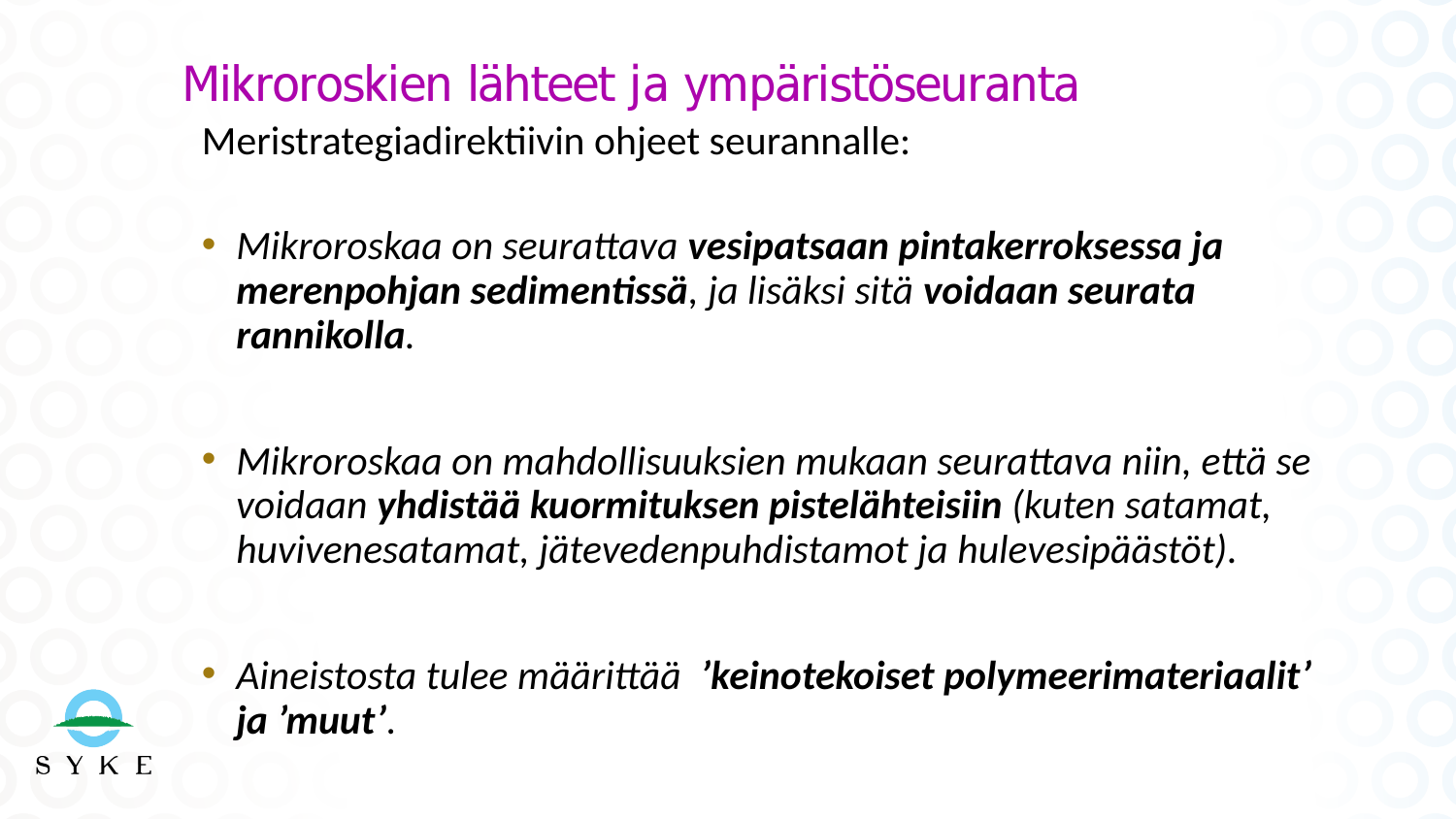

# Mikroroskien lähteet ja ympäristöseuranta
Meristrategiadirektiivin ohjeet seurannalle:

Mikroroskaa on seurattava vesipatsaan pintakerroksessa ja merenpohjan sedimentissä, ja lisäksi sitä voidaan seurata rannikolla.

Mikroroskaa on mahdollisuuksien mukaan seurattava niin, että se voidaan yhdistää kuormituksen pistelähteisiin (kuten satamat, huvivenesatamat, jätevedenpuhdistamot ja hulevesipäästöt).

Aineistosta tulee määrittää  ’keinotekoiset polymeerimateriaalit’ ja ’muut’.